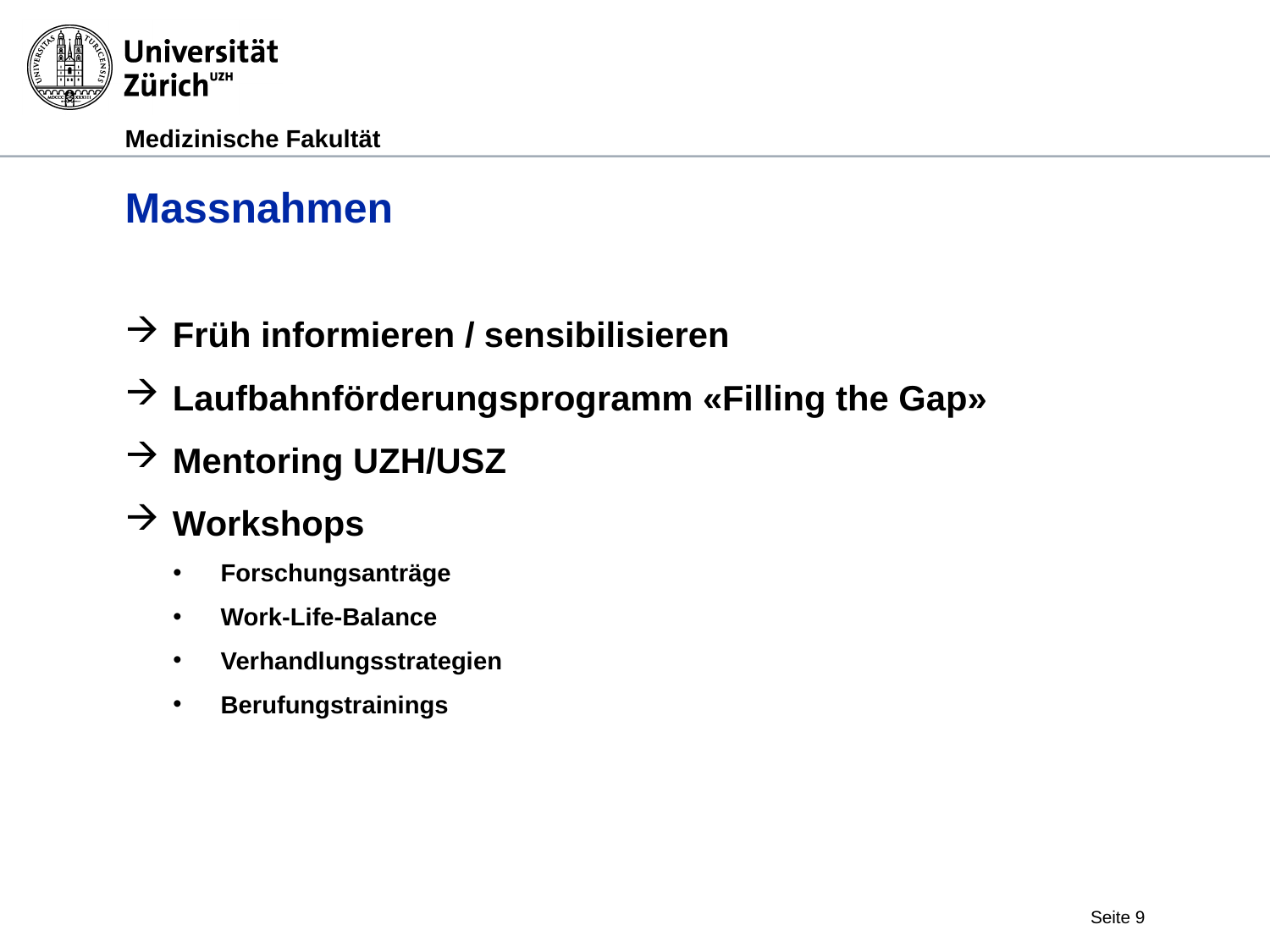

# Massnahmen
Früh informieren / sensibilisieren
Laufbahnförderungsprogramm «Filling the Gap»
Mentoring UZH/USZ
Workshops
Forschungsanträge
Work-Life-Balance
Verhandlungsstrategien
Berufungstrainings

Seite 9